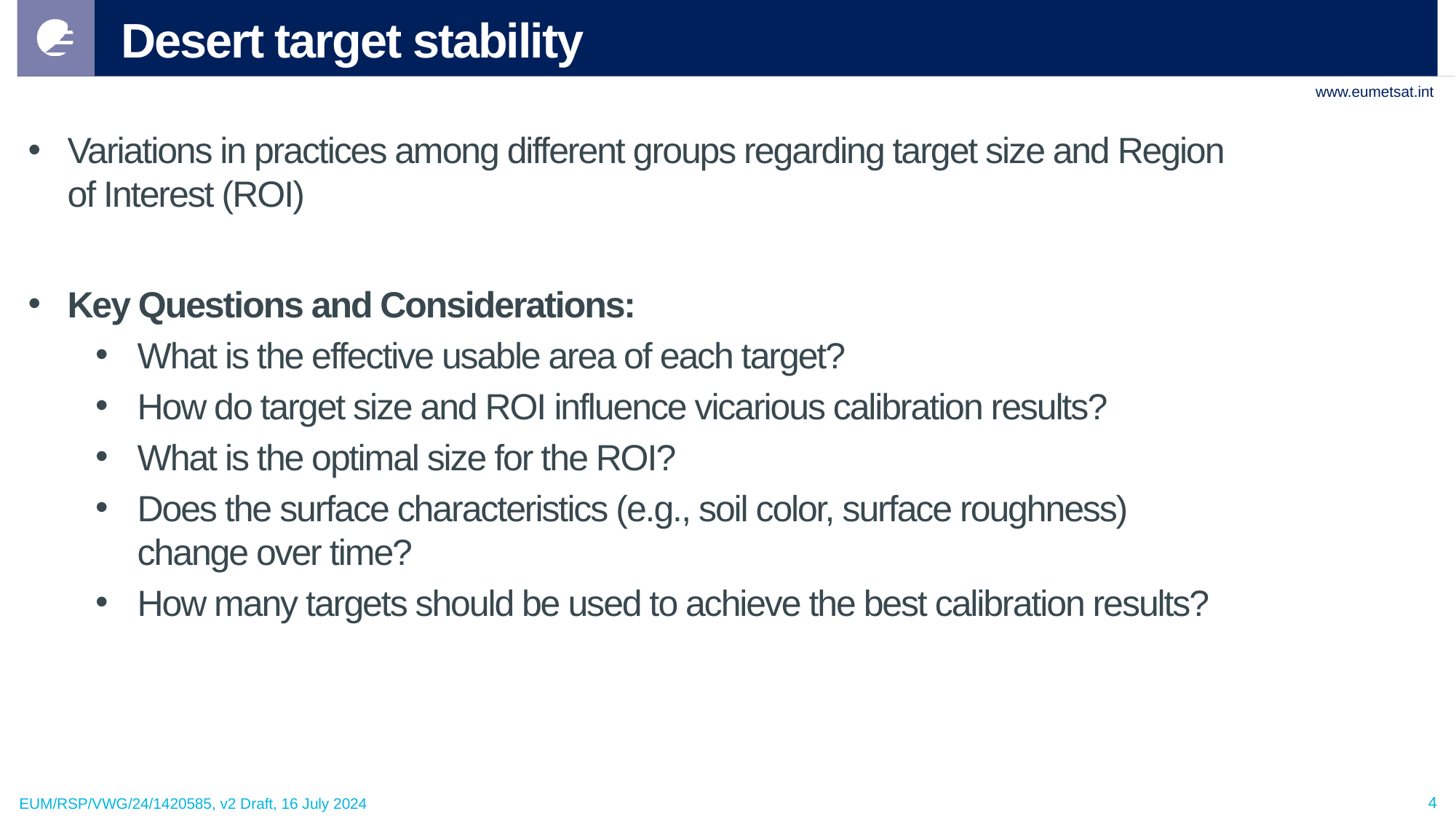

# Desert target stability
Variations in practices among different groups regarding target size and Region of Interest (ROI)

Key Questions and Considerations:
What is the effective usable area of each target?
How do target size and ROI influence vicarious calibration results?
What is the optimal size for the ROI?
Does the surface characteristics (e.g., soil color, surface roughness) change over time?
How many targets should be used to achieve the best calibration results?